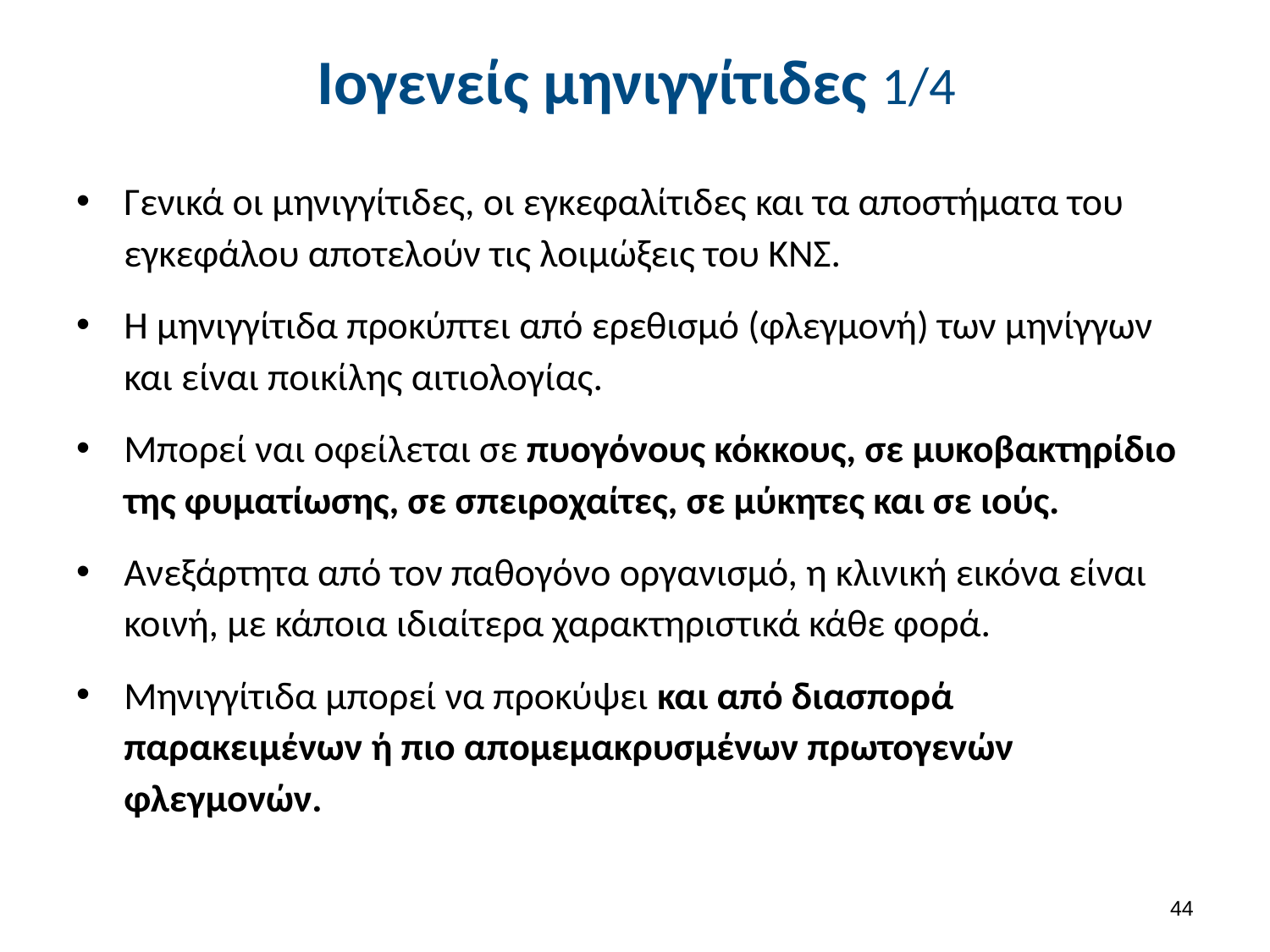

# Ιογενείς μηνιγγίτιδες 1/4
Γενικά οι μηνιγγίτιδες, οι εγκεφαλίτιδες και τα αποστήματα του εγκεφάλου αποτελούν τις λοιμώξεις του ΚΝΣ.
Η μηνιγγίτιδα προκύπτει από ερεθισμό (φλεγμονή) των μηνίγγων και είναι ποικίλης αιτιολογίας.
Μπορεί ναι οφείλεται σε πυογόνους κόκκους, σε μυκοβακτηρίδιο της φυματίωσης, σε σπειροχαίτες, σε μύκητες και σε ιούς.
Ανεξάρτητα από τον παθογόνο οργανισμό, η κλινική εικόνα είναι κοινή, με κάποια ιδιαίτερα χαρακτηριστικά κάθε φορά.
Μηνιγγίτιδα μπορεί να προκύψει και από διασπορά παρακειμένων ή πιο απομεμακρυσμένων πρωτογενών φλεγμονών.
44